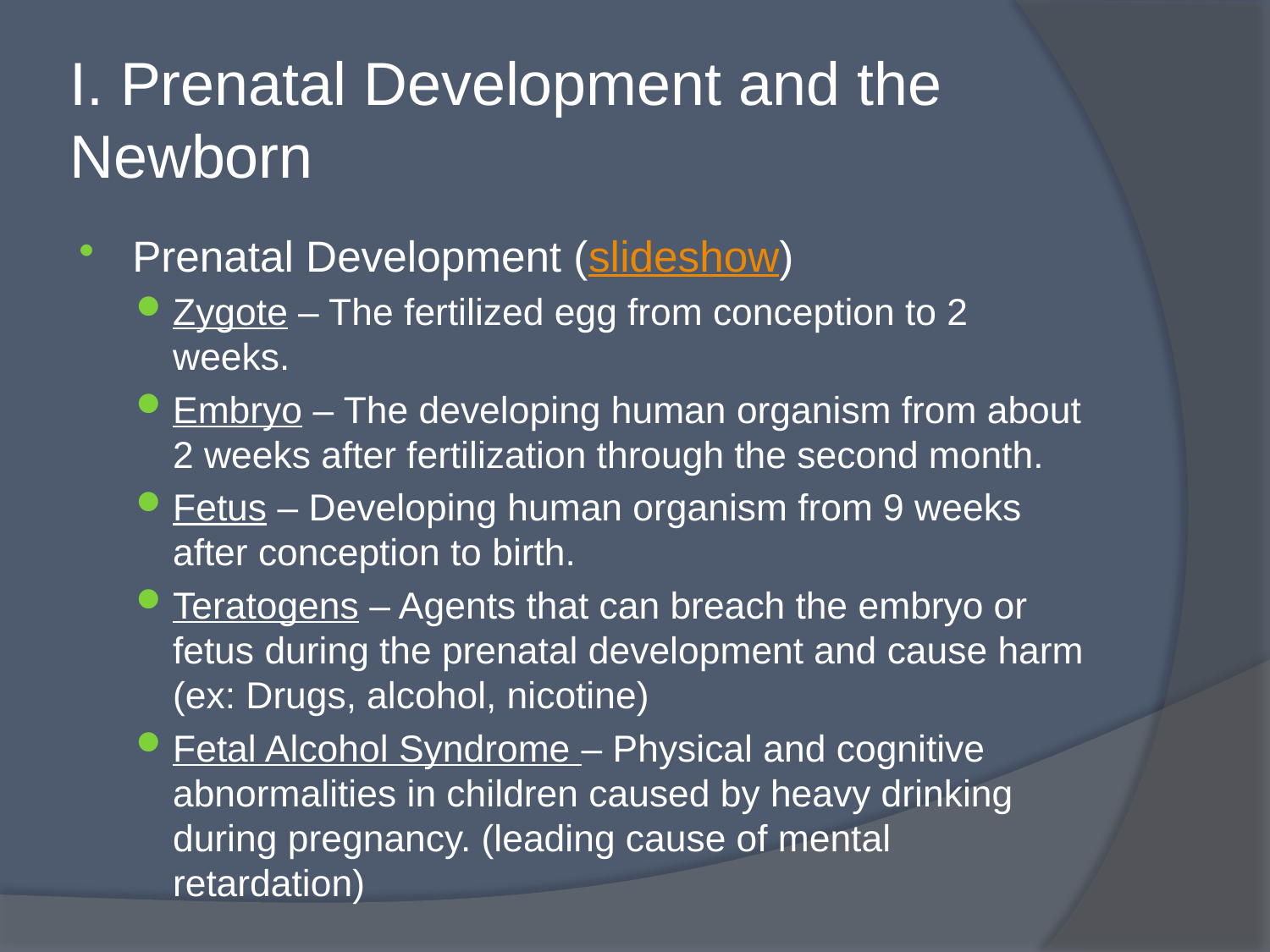

# I. Prenatal Development and the Newborn
Prenatal Development (slideshow)
Zygote – The fertilized egg from conception to 2 weeks.
Embryo – The developing human organism from about 2 weeks after fertilization through the second month.
Fetus – Developing human organism from 9 weeks after conception to birth.
Teratogens – Agents that can breach the embryo or fetus during the prenatal development and cause harm (ex: Drugs, alcohol, nicotine)
Fetal Alcohol Syndrome – Physical and cognitive abnormalities in children caused by heavy drinking during pregnancy. (leading cause of mental retardation)